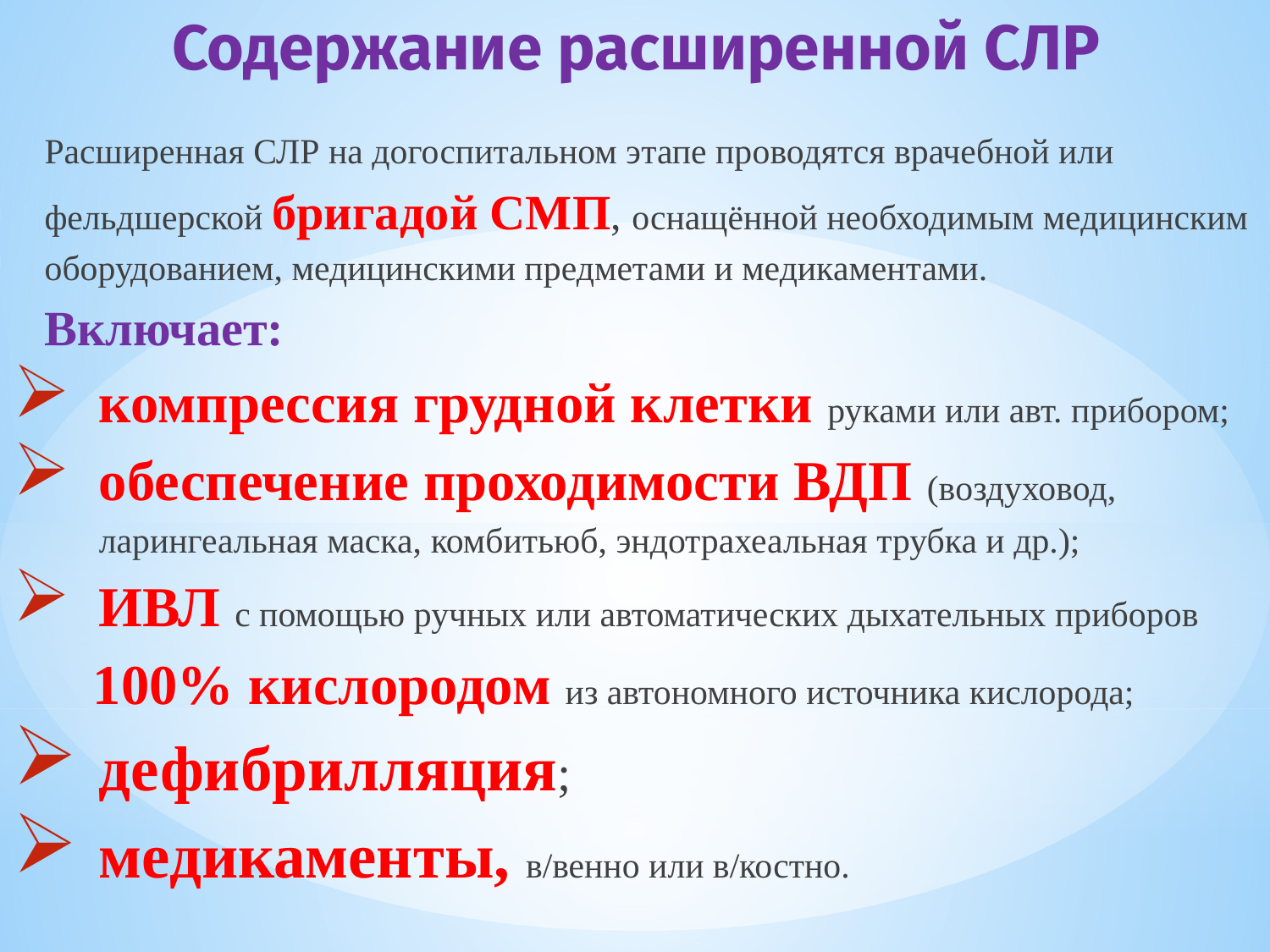

# Содержание расширенной СЛР
Расширенная СЛР на догоспитальном этапе проводятся врачебной или фельдшерской бригадой СМП, оснащённой необходимым медицинским оборудованием, медицинскими предметами и медикаментами.
Включает:
компрессия грудной клетки руками или авт. прибором;
обеспечение проходимости ВДП (воздуховод, ларингеальная маска, комбитьюб, эндотрахеальная трубка и др.);
ИВЛ с помощью ручных или автоматических дыхательных приборов
         100% кислородом из автономного источника кислорода;
дефибрилляция;
медикаменты, в/венно или в/костно.